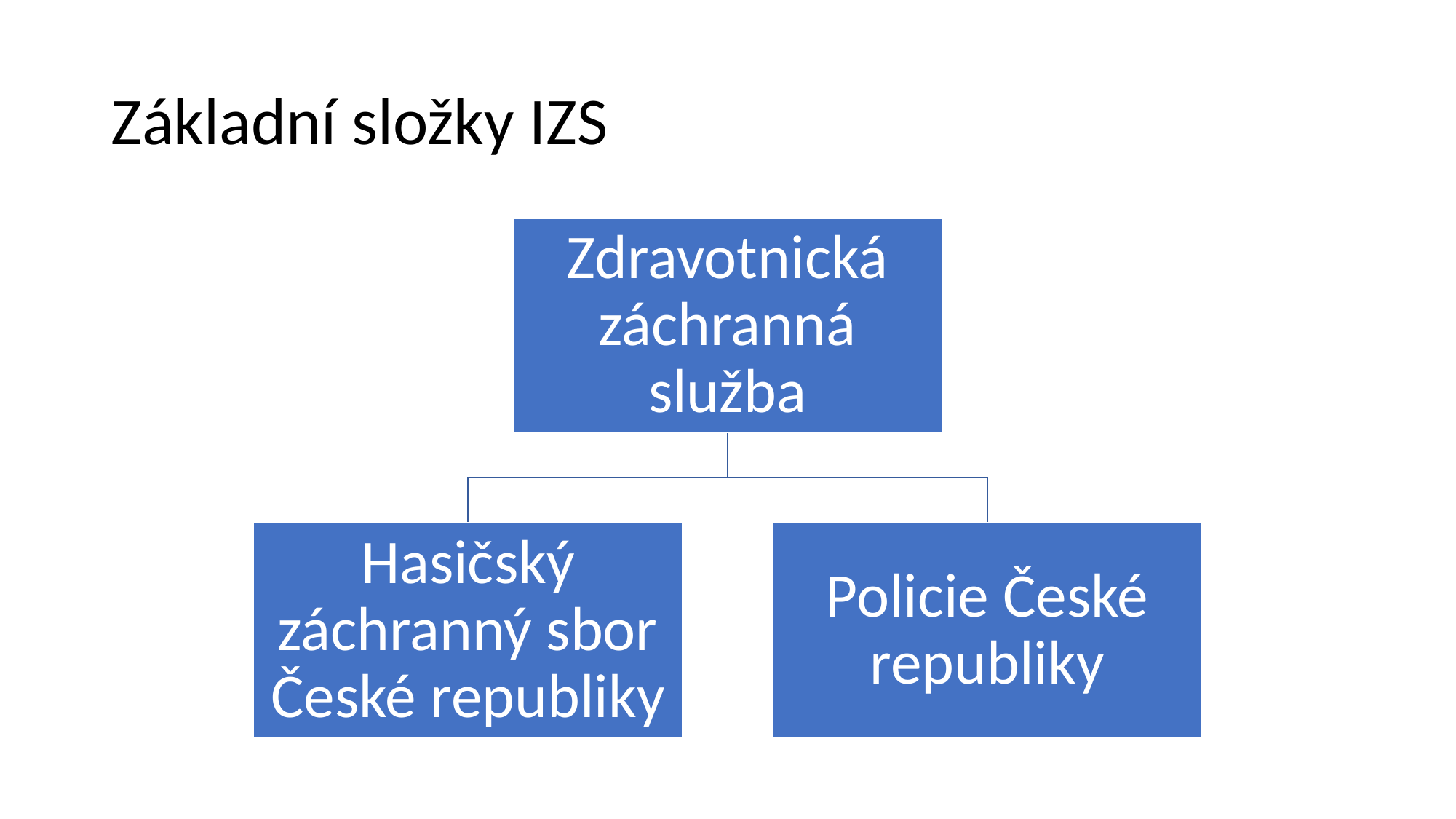

# Základní složky IZS
Zdravotnická záchranná služba
Hasičský záchranný sbor České republiky
Policie České republiky